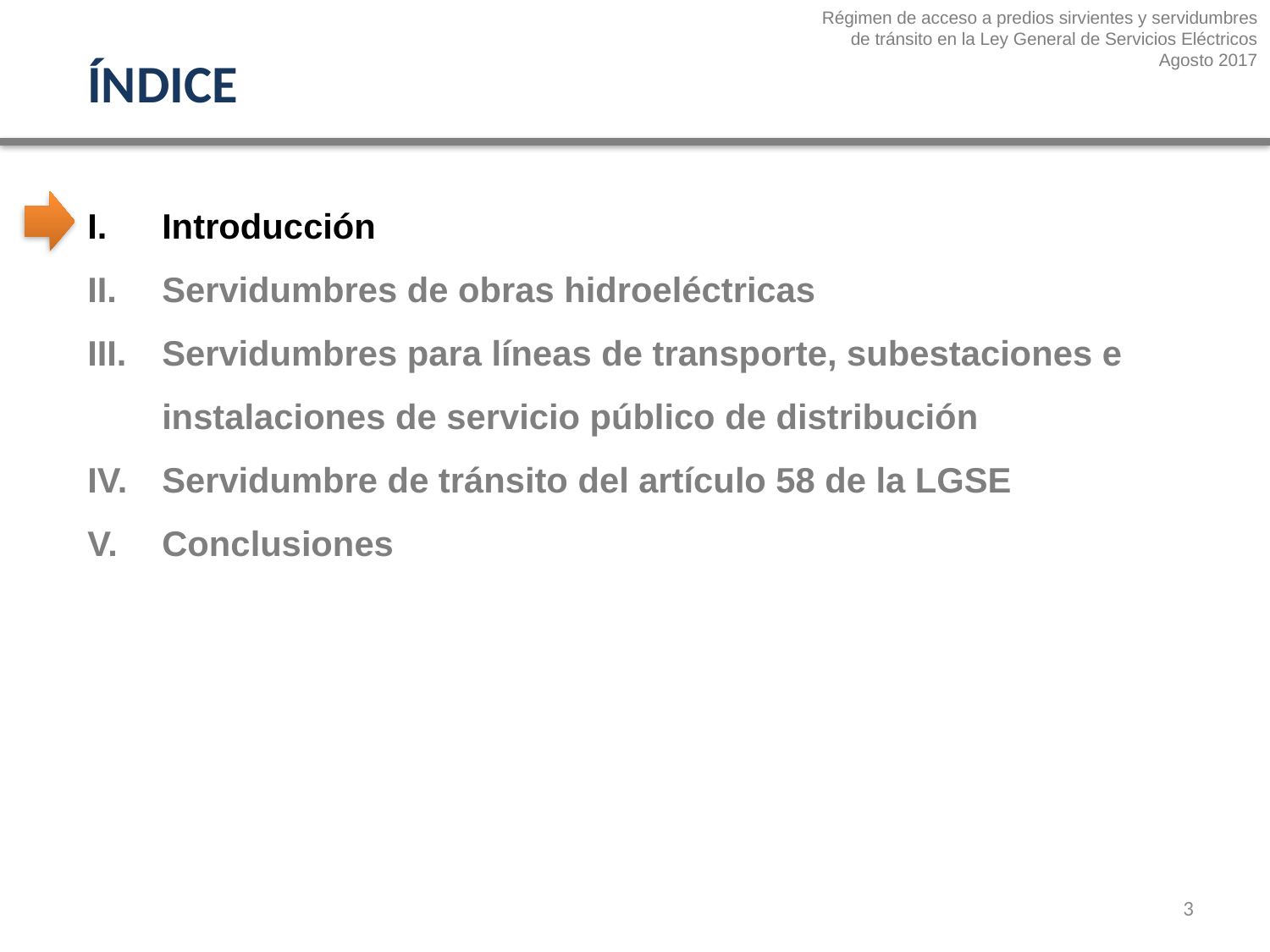

Régimen de acceso a predios sirvientes y servidumbres
 de tránsito en la Ley General de Servicios Eléctricos
Agosto 2017
ÍNDICE
Introducción
Servidumbres de obras hidroeléctricas
Servidumbres para líneas de transporte, subestaciones e instalaciones de servicio público de distribución
Servidumbre de tránsito del artículo 58 de la LGSE
Conclusiones

3